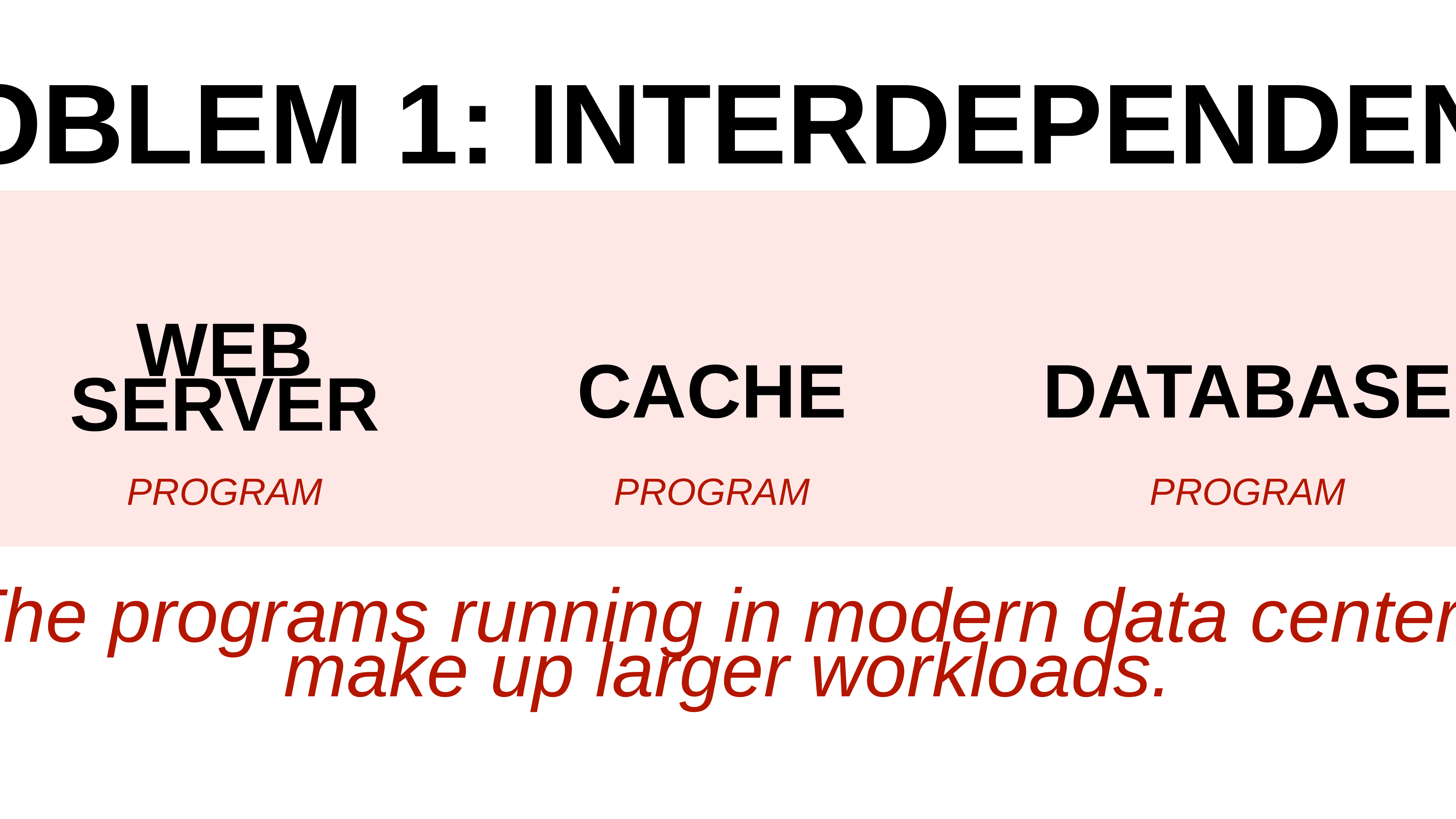

PROBLEM 1: INTERDEPENDENCE

WEB
SERVER
CACHE
DATABASE
Program
Program
Program
The programs running in modern data centers
make up larger workloads.
9